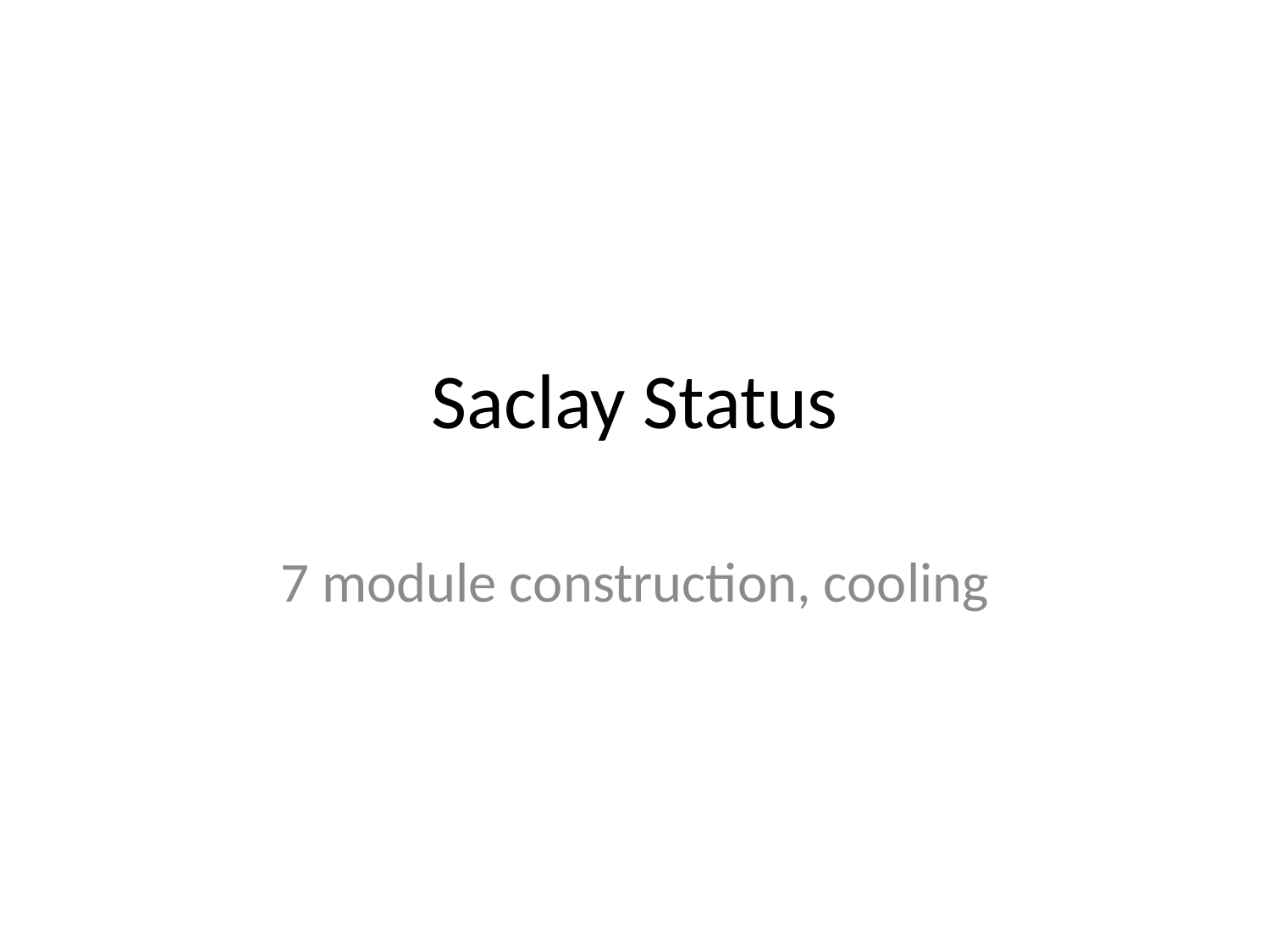

# Saclay Status
7 module construction, cooling